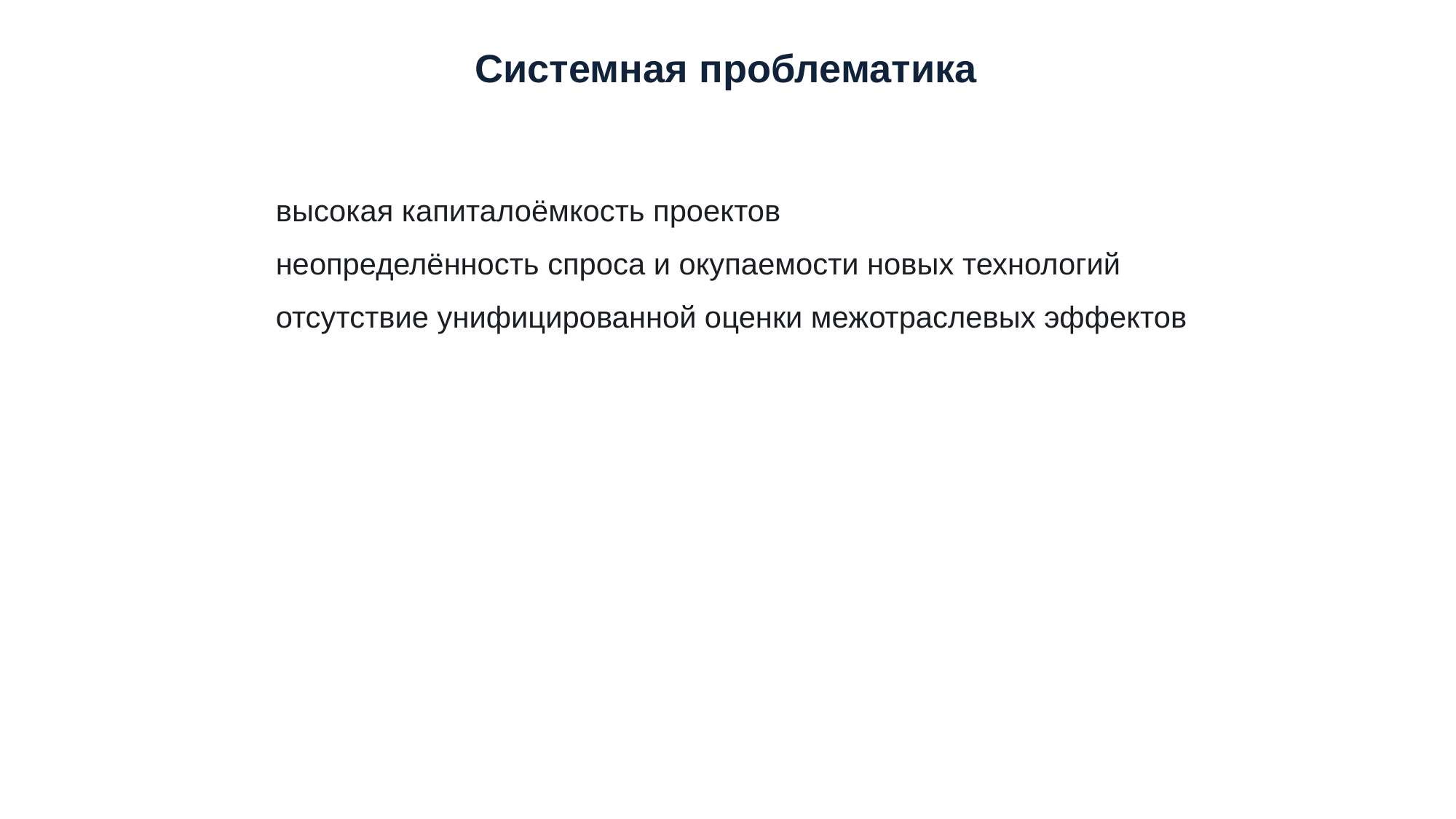

Системная проблематика
высокая капиталоёмкость проектов
неопределённость спроса и окупаемости новых технологий
отсутствие унифицированной оценки межотраслевых эффектов